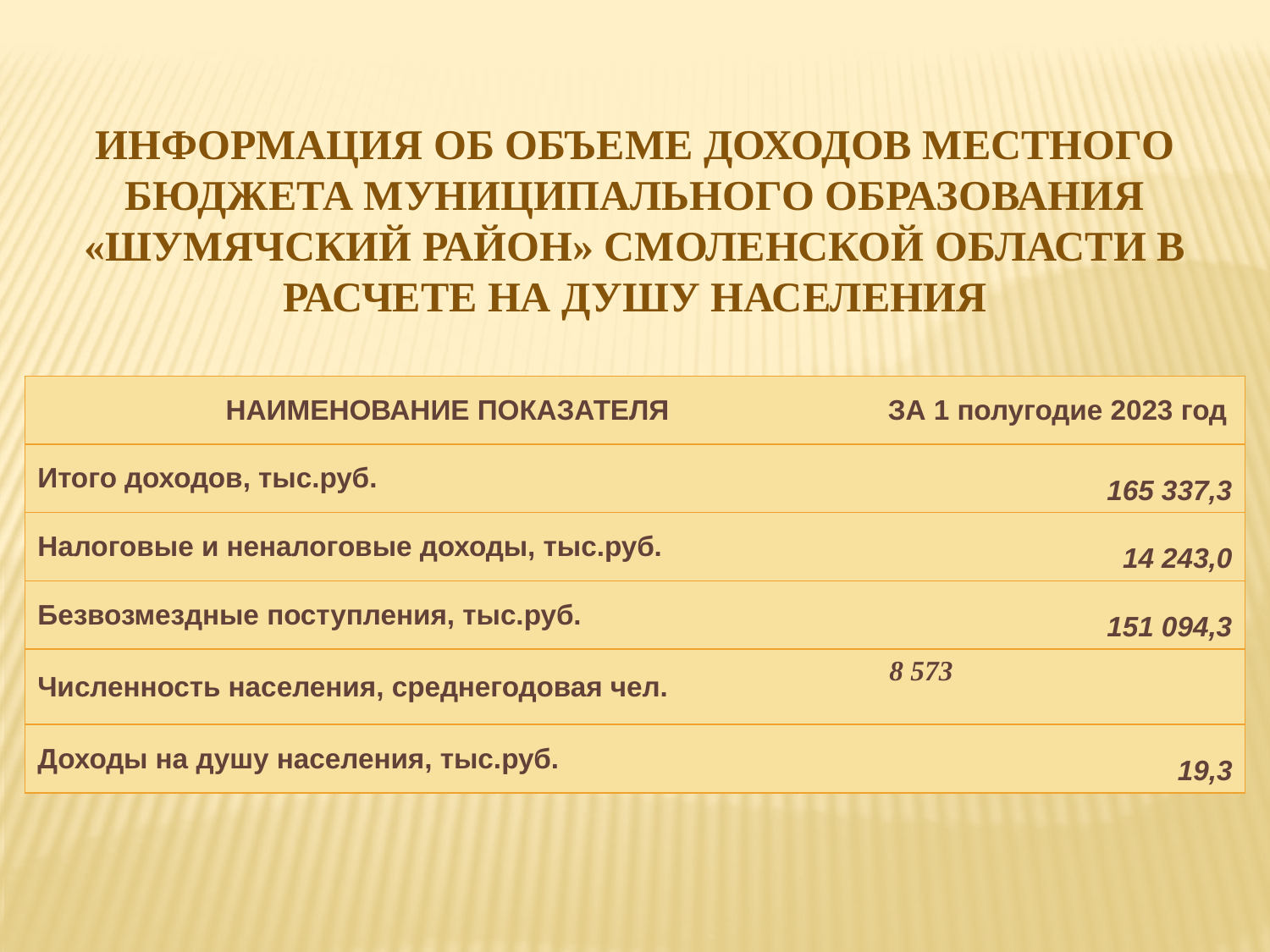

ИНФОРМАЦИЯ ОБ ОБЪЕМЕ ДОХОДОВ МЕСТНОГО БЮДЖЕТА МУНИЦИПАЛЬНОГО ОБРАЗОВАНИЯ «ШУМЯЧСКИЙ РАЙОН» СМОЛЕНСКОЙ ОБЛАСТИ В РАСЧЕТЕ НА ДУШУ НАСЕЛЕНИЯ
| НАИМЕНОВАНИЕ ПОКАЗАТЕЛЯ | ЗА 1 полугодие 2023 год |
| --- | --- |
| Итого доходов, тыс.руб. | 165 337,3 |
| Налоговые и неналоговые доходы, тыс.руб. | 14 243,0 |
| Безвозмездные поступления, тыс.руб. | 151 094,3 |
| Численность населения, среднегодовая чел. | 8 573 |
| Доходы на душу населения, тыс.руб. | 19,3 |